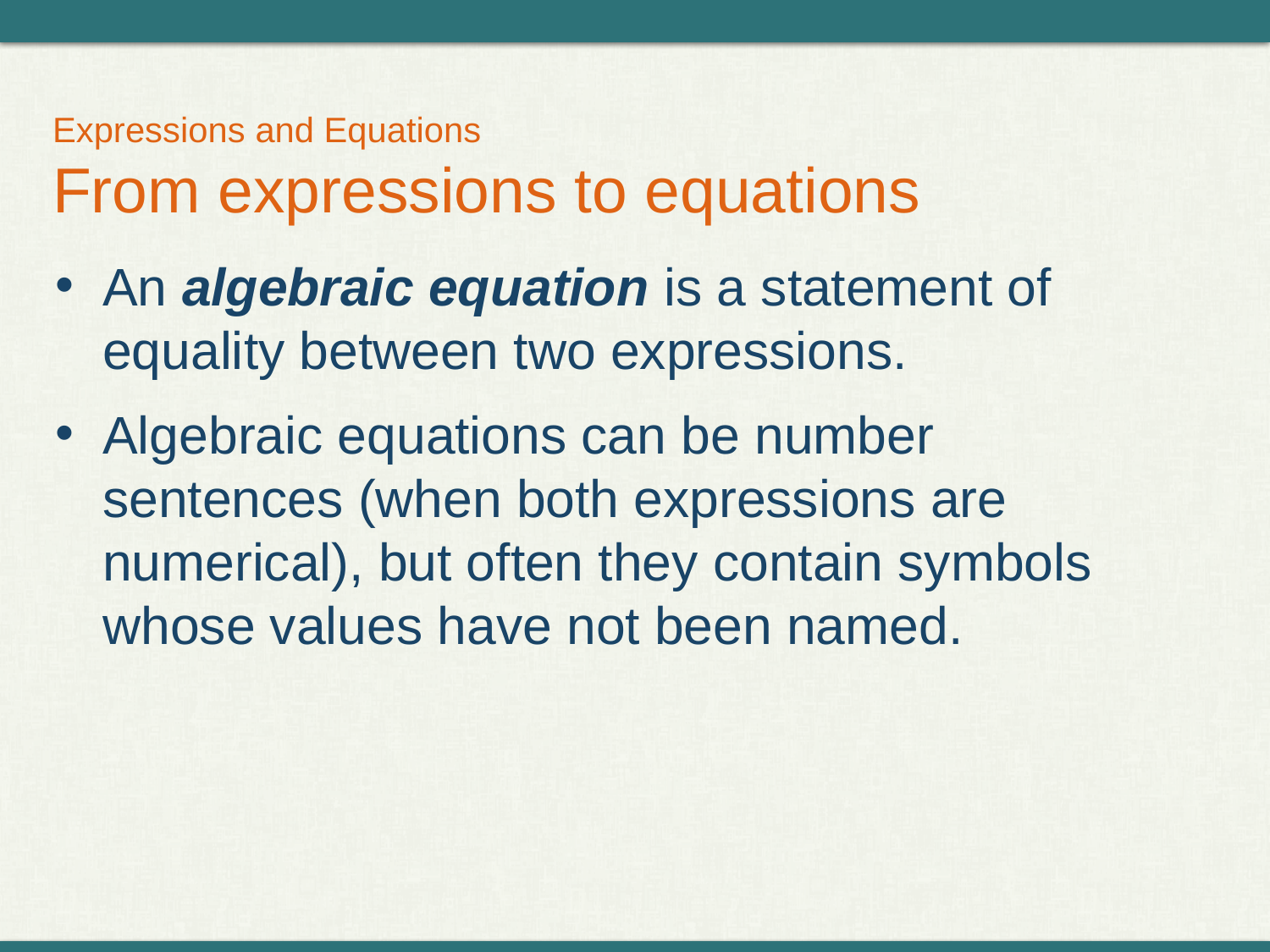

# Expressions and Equations From expressions to equations
An algebraic equation is a statement of equality between two expressions.
Algebraic equations can be number sentences (when both expressions are numerical), but often they contain symbols whose values have not been named.